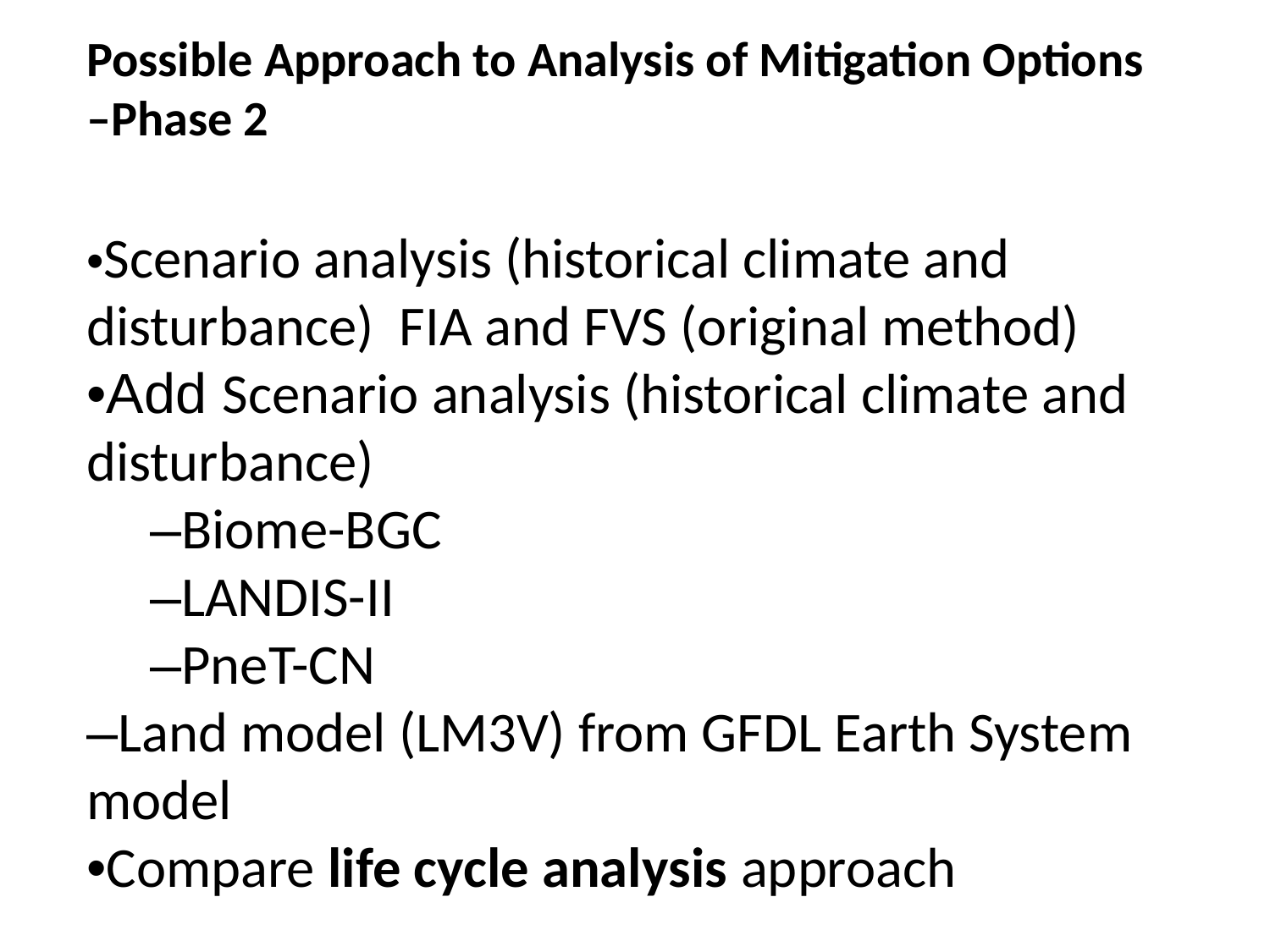

Possible Approach to Analysis of Mitigation Options –Phase 2

•Scenario analysis (historical climate and disturbance)  FIA and FVS (original method)
•Add Scenario analysis (historical climate and disturbance)
–Biome-BGC
–LANDIS-II
–PneT-CN
–Land model (LM3V) from GFDL Earth System model
•Compare life cycle analysis approach